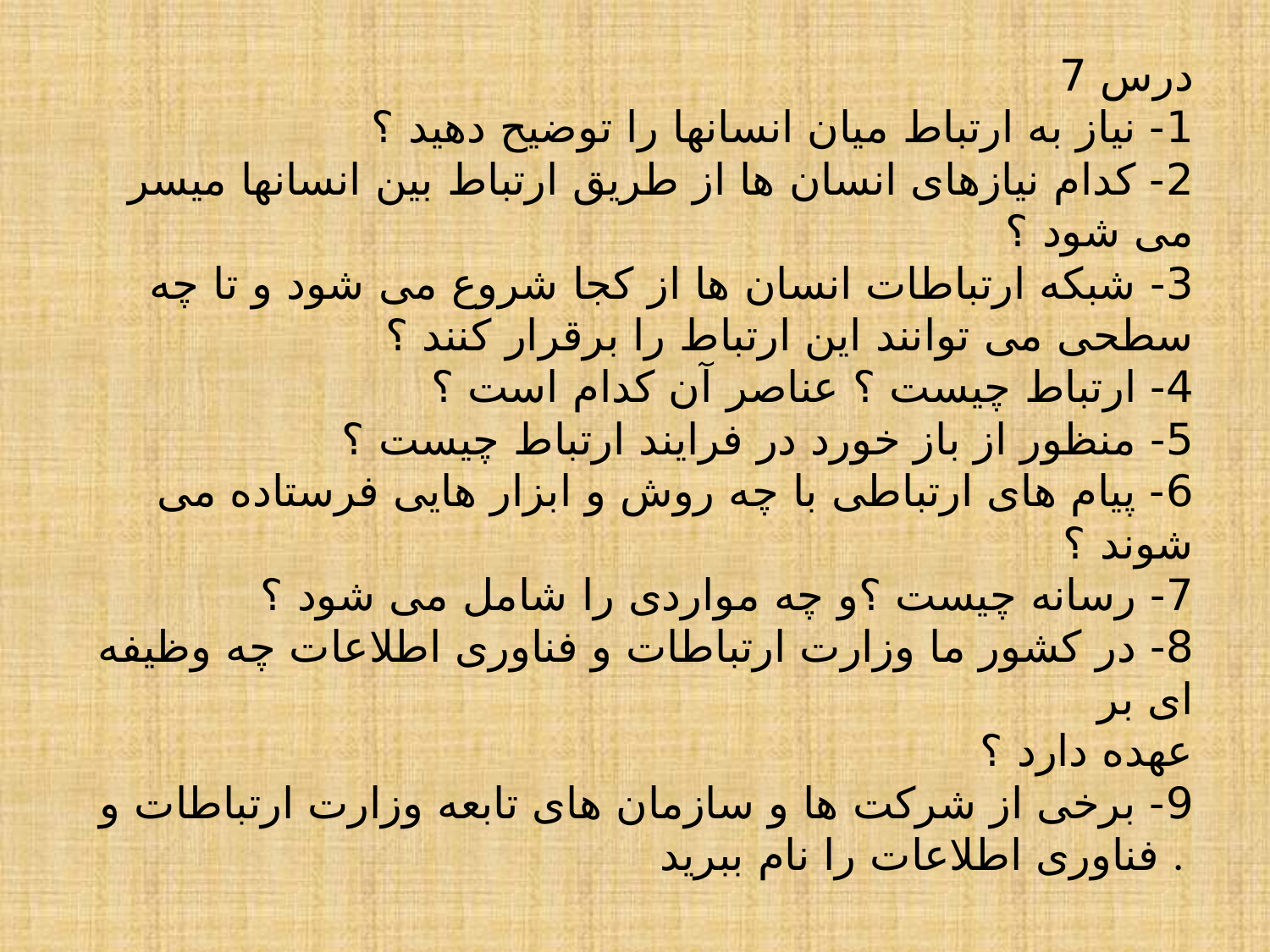

# درس 7 1- نیاز به ارتباط میان انسانها را توضیح دهید ؟ 2- کدام نیازهای انسان ها از طریق ارتباط بین انسانها میسر می شود ؟ 3- شبکه ارتباطات انسان ها از کجا شروع می شود و تا چه سطحی می توانند این ارتباط را برقرار کنند ؟ 4- ارتباط چیست ؟ عناصر آن کدام است ؟ 5- منظور از باز خورد در فرایند ارتباط چیست ؟ 6- پیام های ارتباطی با چه روش و ابزار هایی فرستاده می شوند ؟ 7- رسانه چیست ؟و چه مواردی را شامل می شود ؟ 8- در کشور ما وزارت ارتباطات و فناوری اطلاعات چه وظیفه ای بر عهده دارد ؟ 9- برخی از شرکت ها و سازمان های تابعه وزارت ارتباطات و فناوری اطلاعات را نام ببرید .